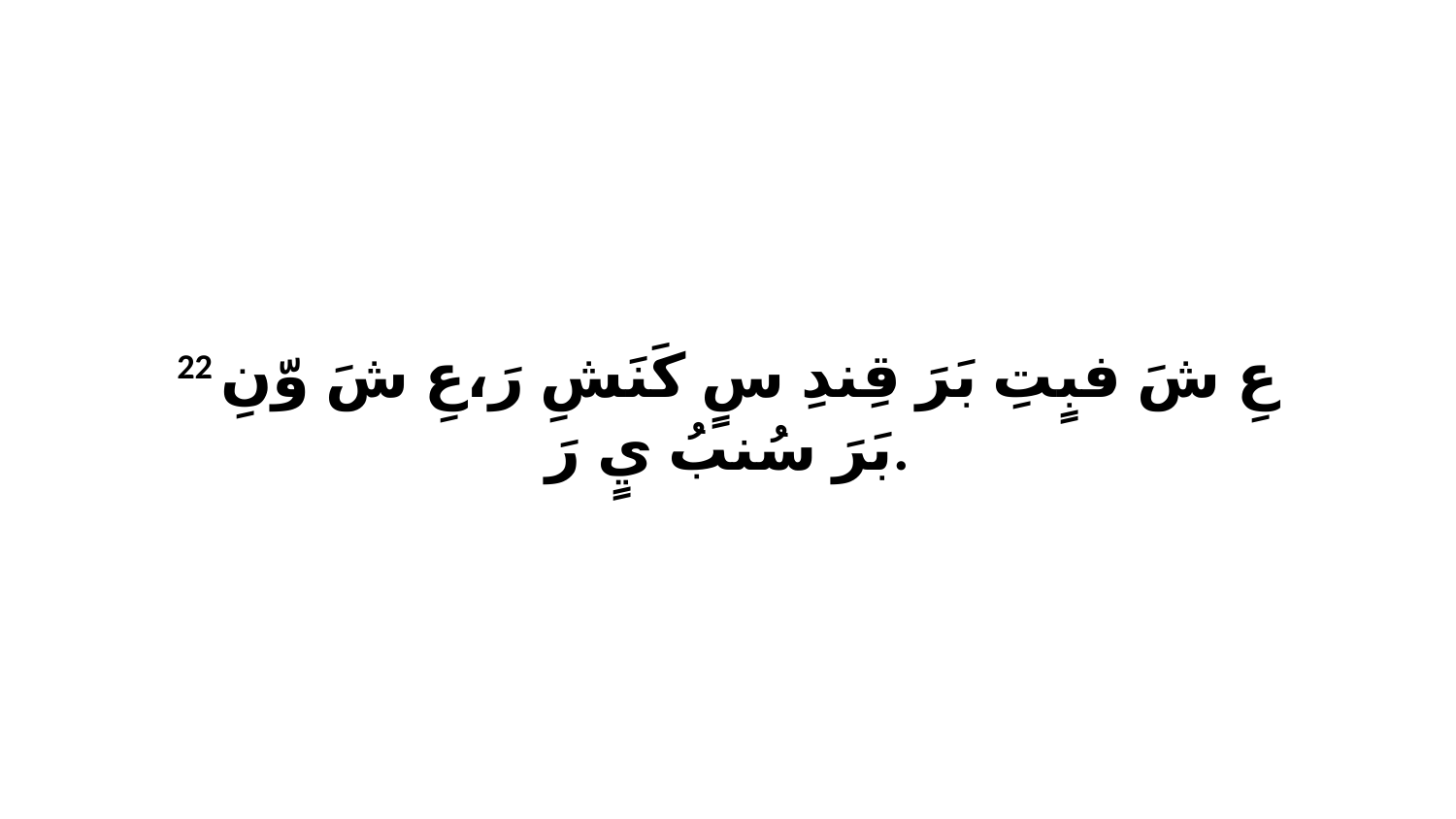

22 عِ شَ فبٍتِ بَرَ قِندِ سٍ كَنَشِ رَ،عِ شَ وّنِ بَرَ سُنبُ يٍ رَ.